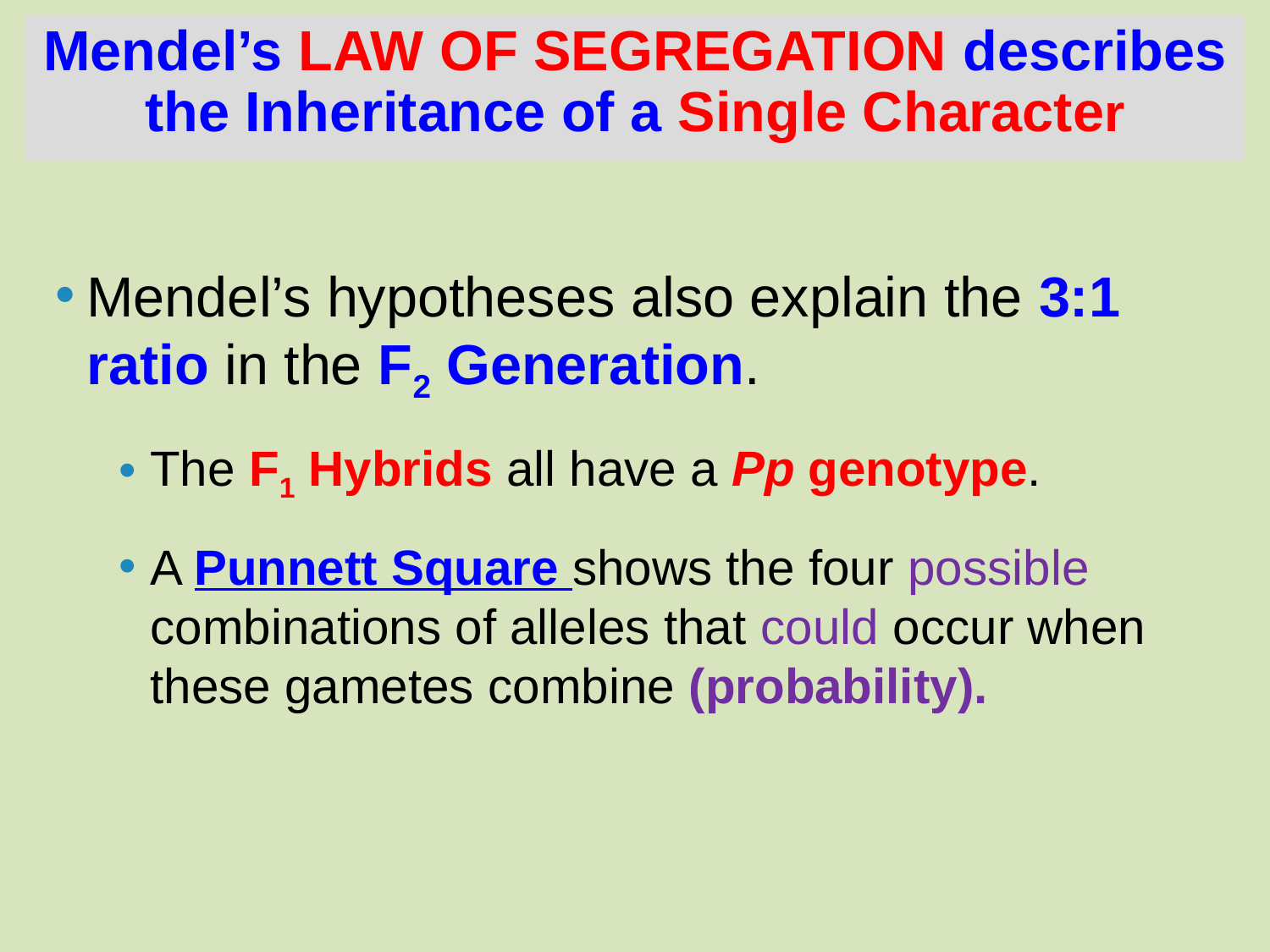

# Mendel’s LAW OF SEGREGATION describes the Inheritance of a Single Character
Mendel’s hypotheses also explain the 3:1 ratio in the F2 Generation.
The F1 Hybrids all have a Pp genotype.
A Punnett Square shows the four possible combinations of alleles that could occur when these gametes combine (probability).